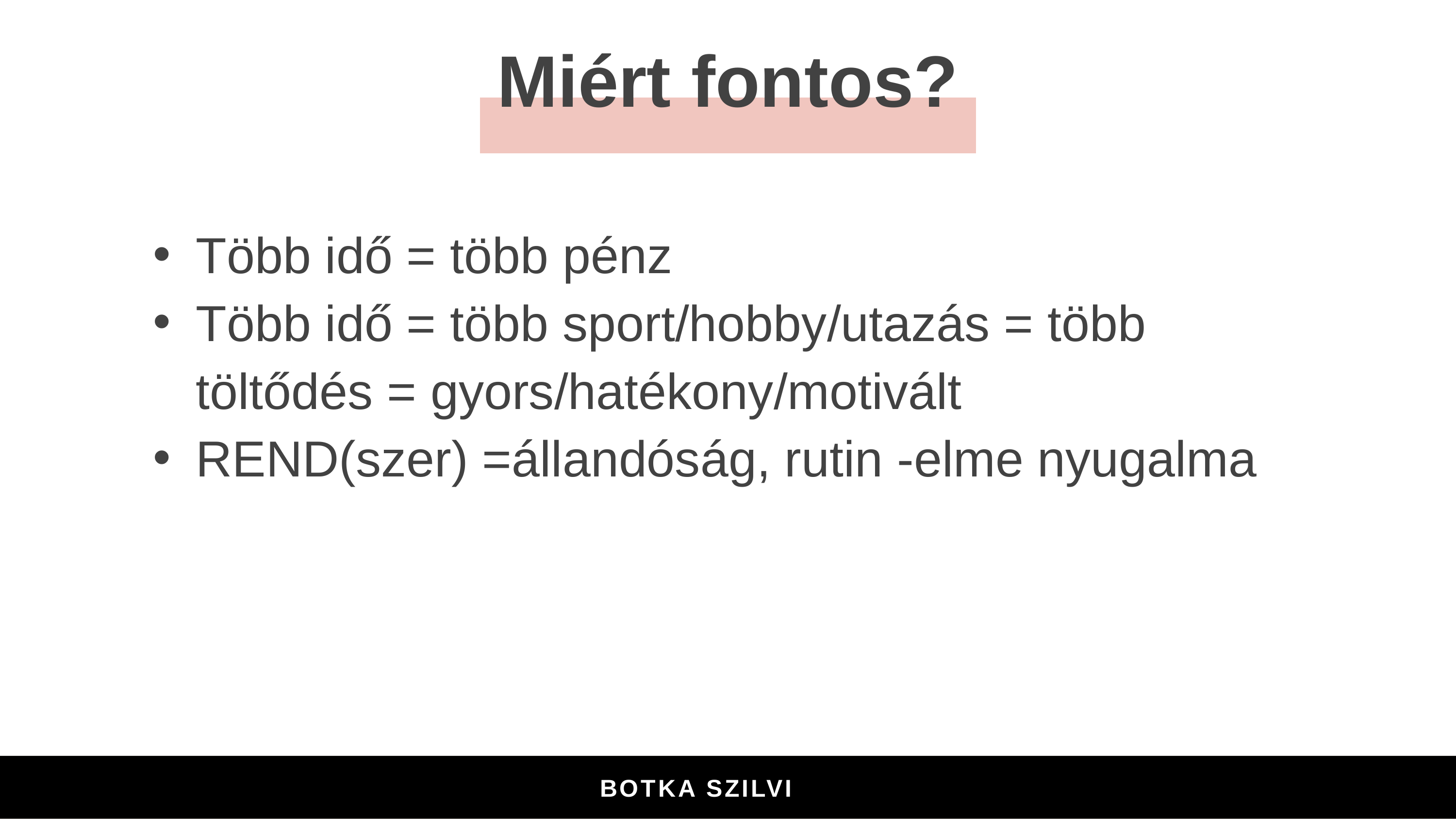

Miért fontos?

Több idő = több pénz
Több idő = több sport/hobby/utazás = több töltődés = gyors/hatékony/motivált
REND(szer) =állandóság, rutin -elme nyugalma

BOTKA-ILYÉS SZILVI
BOTKA SZILVI